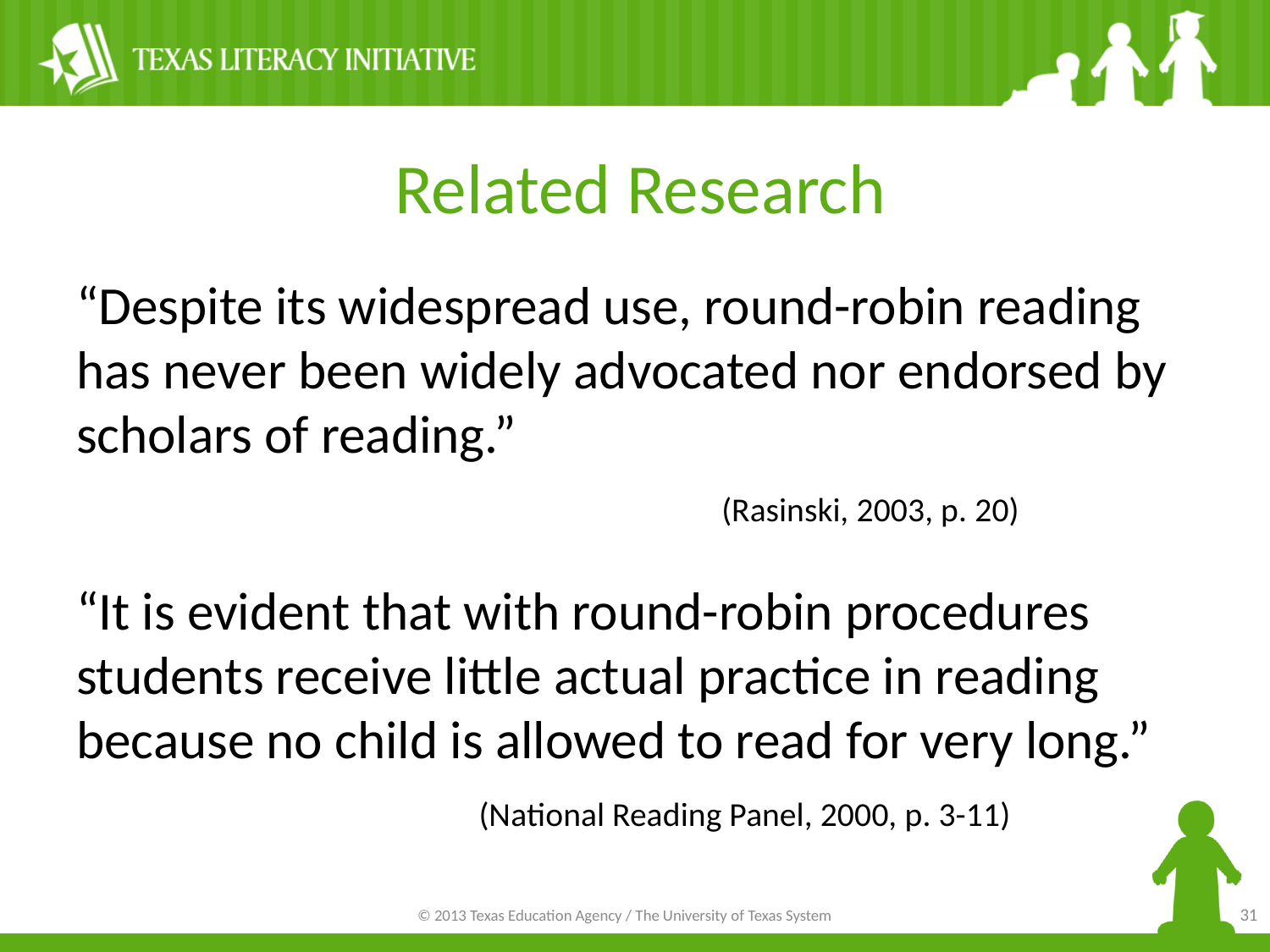

Related Research
“Despite its widespread use, round-robin reading has never been widely advocated nor endorsed by scholars of reading.”

                                                               (Rasinski, 2003, p. 20)

“It is evident that with round-robin procedures students receive little actual practice in reading because no child is allowed to read for very long.”

                              (National Reading Panel, 2000, p. 3-11)
31
© 2013 Texas Education Agency / The University of Texas System